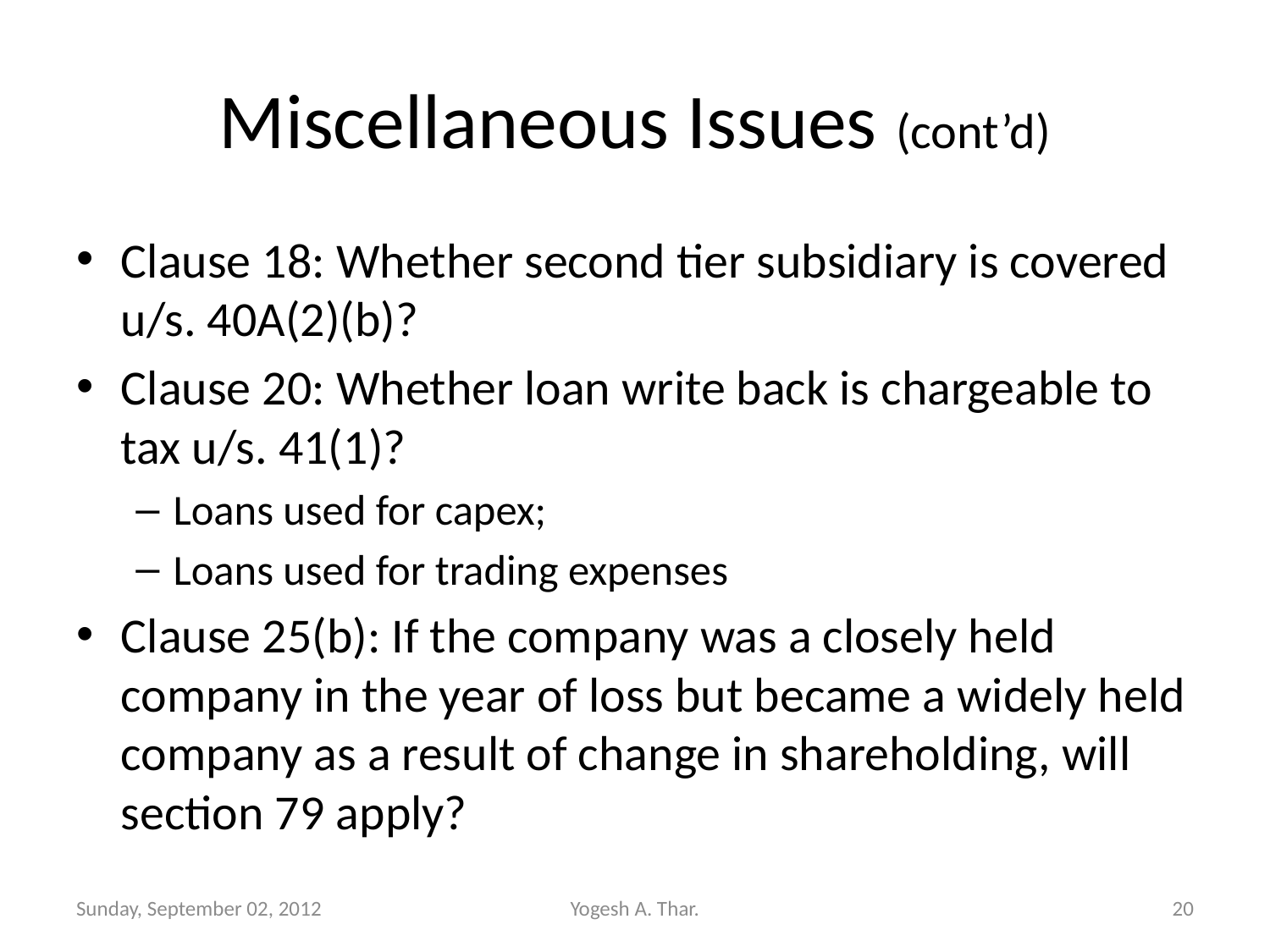

# Miscellaneous Issues (cont’d)
Clause 18: Whether second tier subsidiary is covered u/s. 40A(2)(b)?
Clause 20: Whether loan write back is chargeable to tax u/s. 41(1)?
Loans used for capex;
Loans used for trading expenses
Clause 25(b): If the company was a closely held company in the year of loss but became a widely held company as a result of change in shareholding, will section 79 apply?
Sunday, September 02, 2012
Yogesh A. Thar.
20